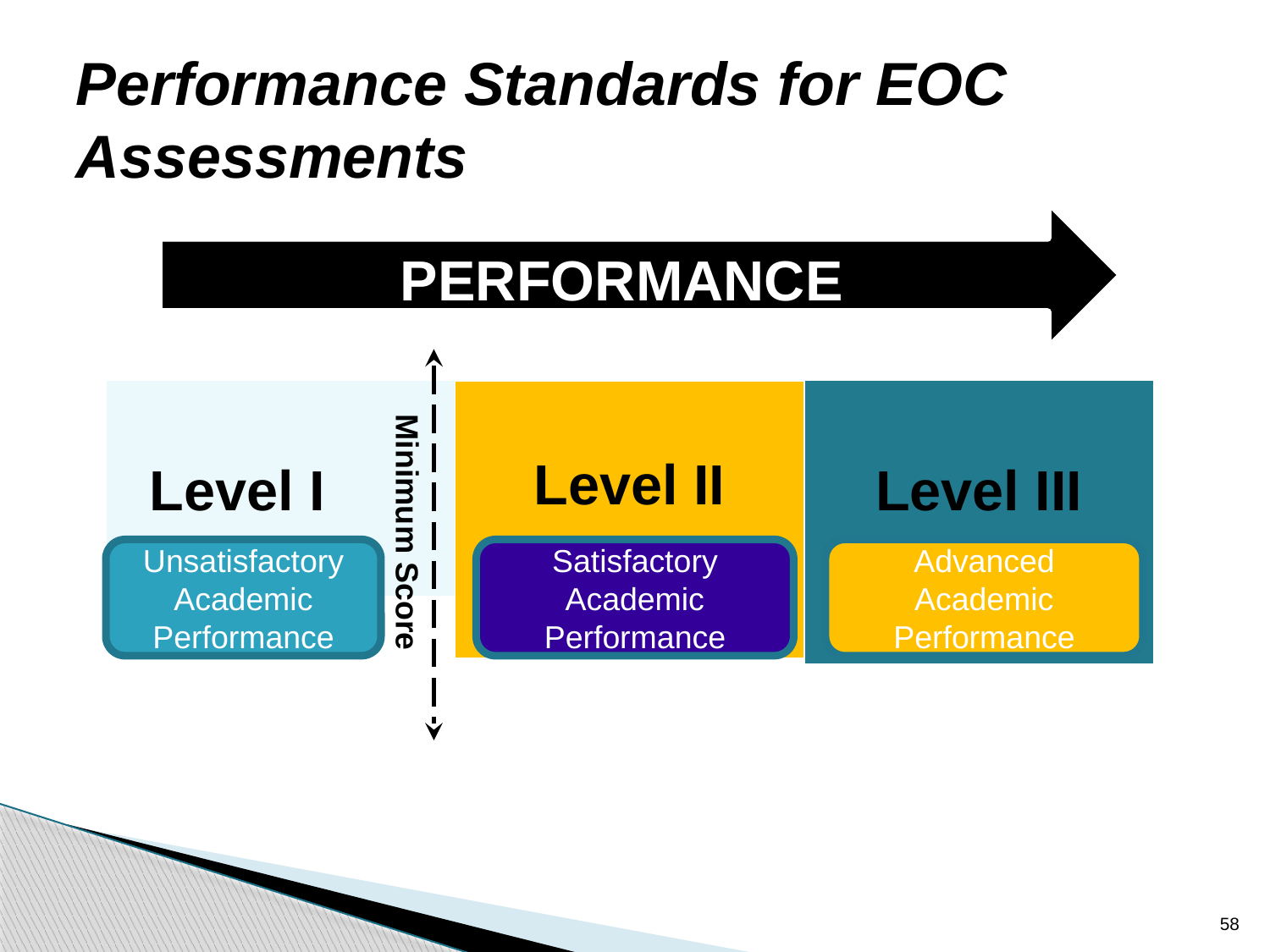

# Performance Standards for EOC Assessments
PERFORMANCE

  Level I

Level II

Level III

Minimum Score
Unsatisfactory Academic Performance
Satisfactory Academic Performance
Advanced Academic Performance
58